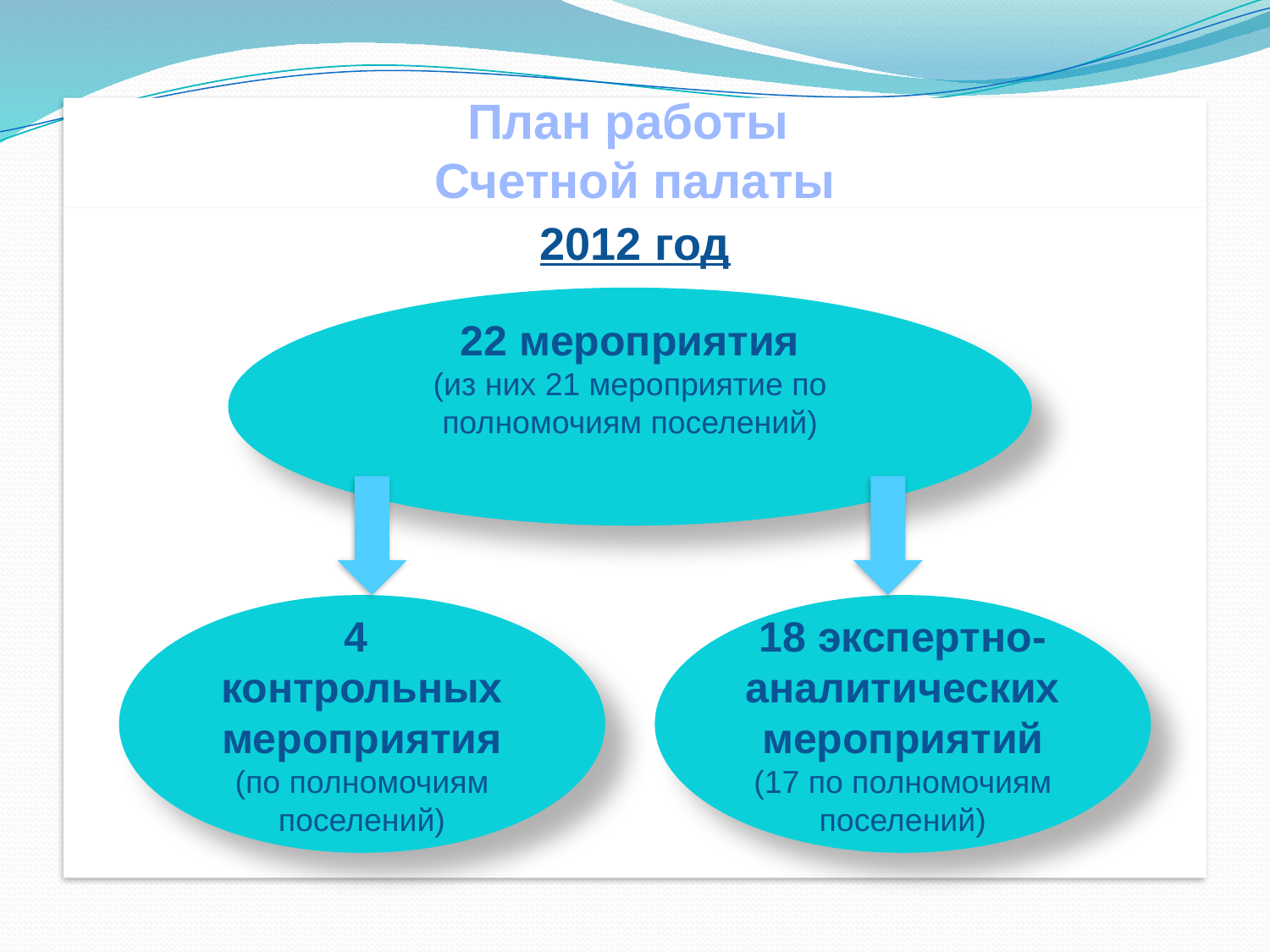

# План работы Счетной палаты
2012 год

22 мероприятия
(из них 21 мероприятие по полномочиям поселений)

4
контрольных мероприятия (по полномочиям поселений)
18 экспертно-аналитических мероприятий
(17 по полномочиям поселений)